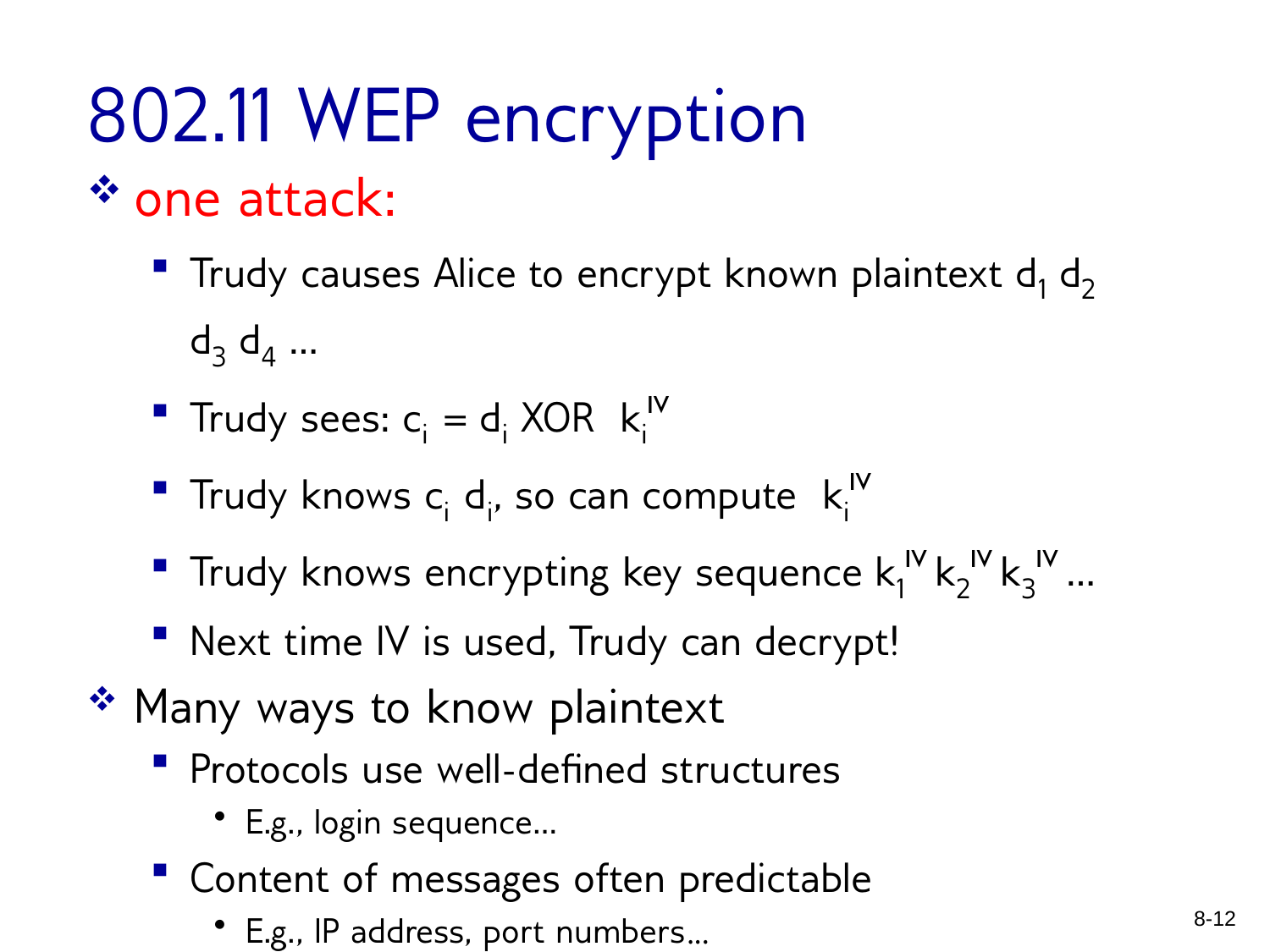

# 802.11 WEP encryption
one attack:
Trudy causes Alice to encrypt known plaintext d1 d2 d3 d4 …
Trudy sees: ci = di XOR  kiIV
Trudy knows ci di, so can compute  kiIV
Trudy knows encrypting key sequence k1IV k2IV k3IV …
Next time IV is used, Trudy can decrypt!
Many ways to know plaintext
Protocols use well-defined structures
E.g., login sequence…
Content of messages often predictable
E.g., IP address, port numbers…